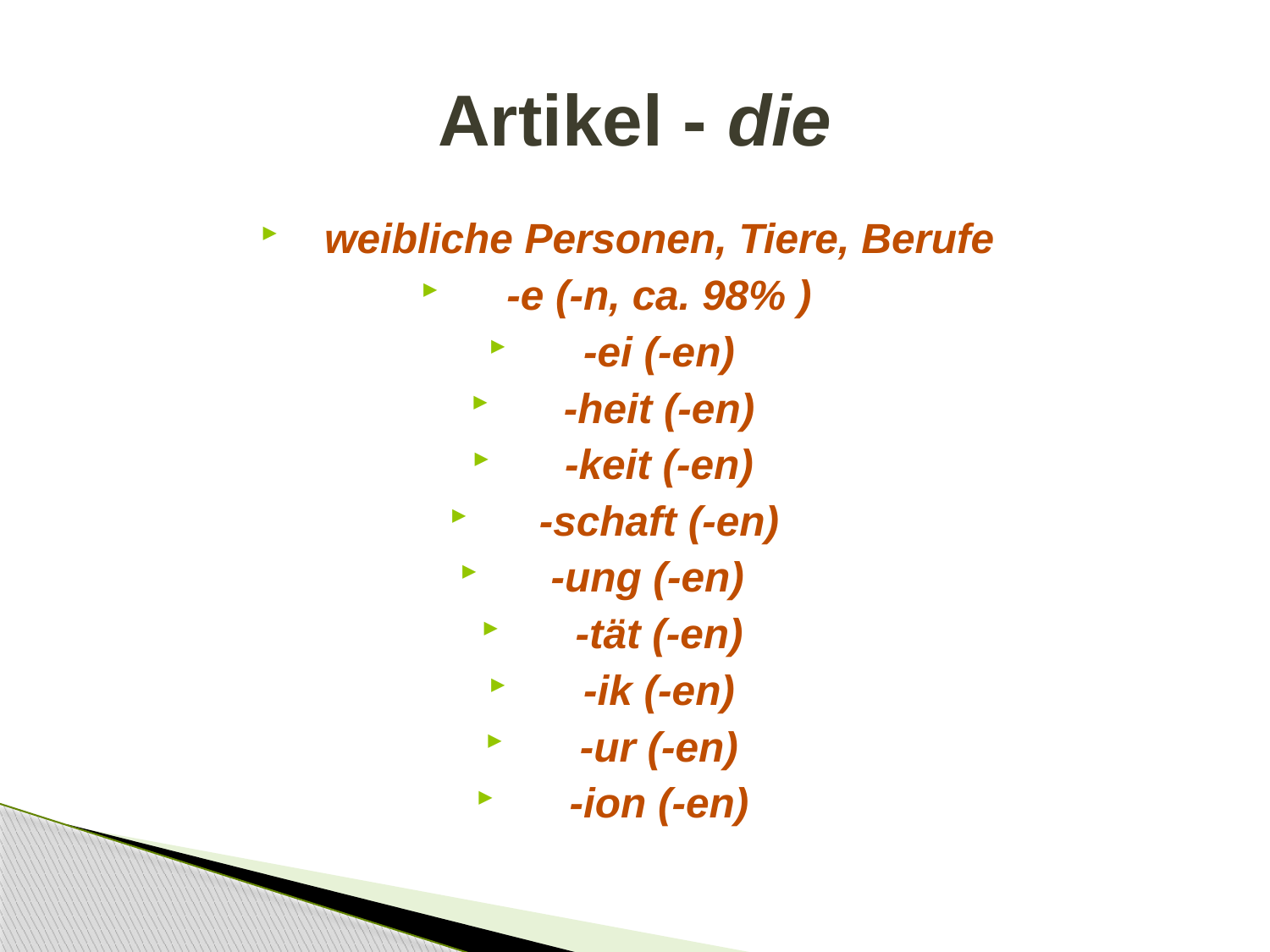

# Artikel - die
weibliche Personen, Tiere, Berufe
-e (-n, ca. 98% )
-ei (-en)
-heit (-en)
-keit (-en)
-schaft (-en)
-ung (-en)
-tät (-en)
-ik (-en)
-ur (-en)
-ion (-en)